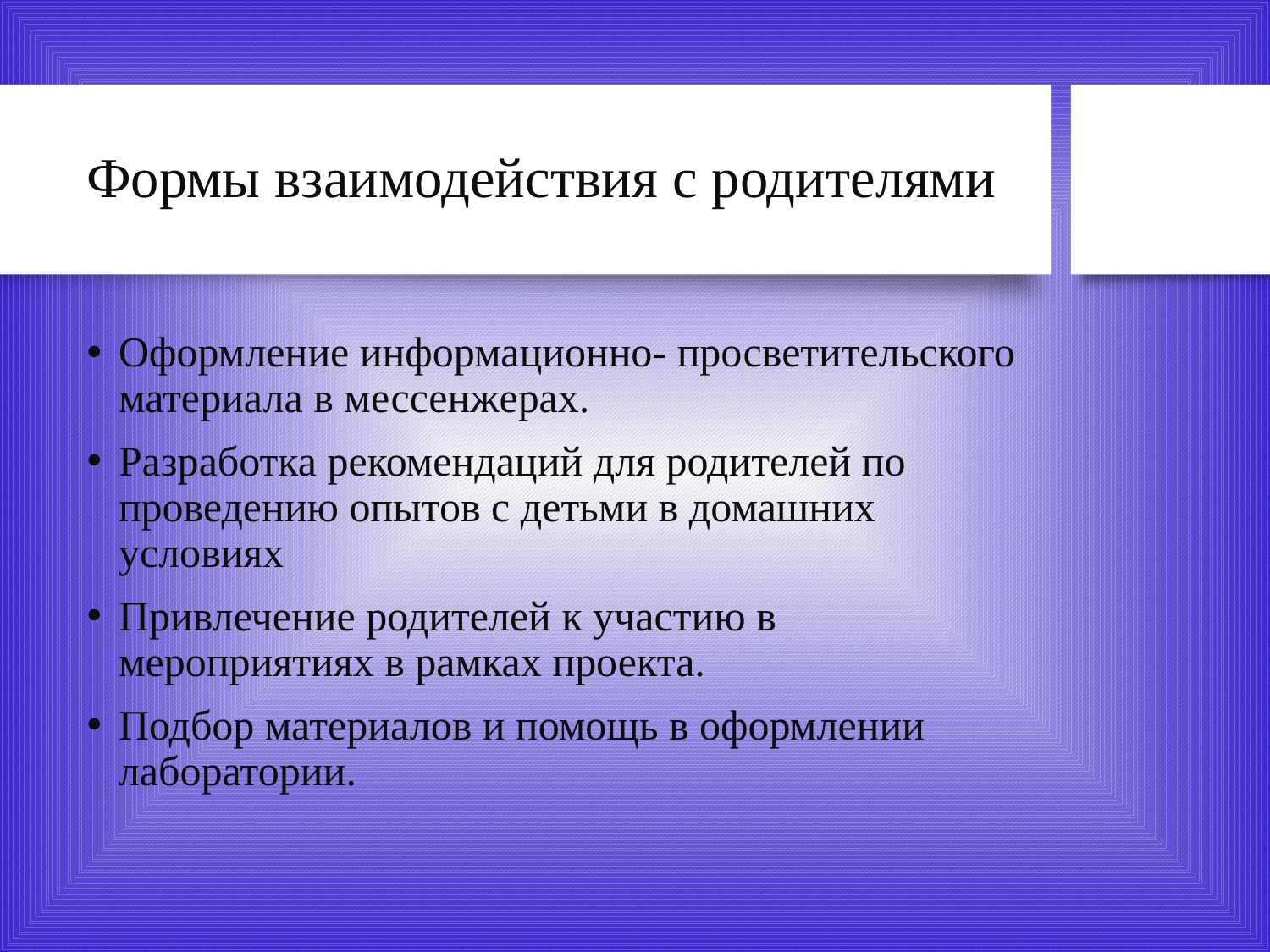

# Формы взаимодействия с родителями
Оформление информационно- просветительского материала в мессенжерах.
Разработка рекомендаций для родителей по проведению опытов с детьми в домашних условиях
Привлечение родителей к участию в мероприятиях в рамках проекта.
Подбор материалов и помощь в оформлении лаборатории.